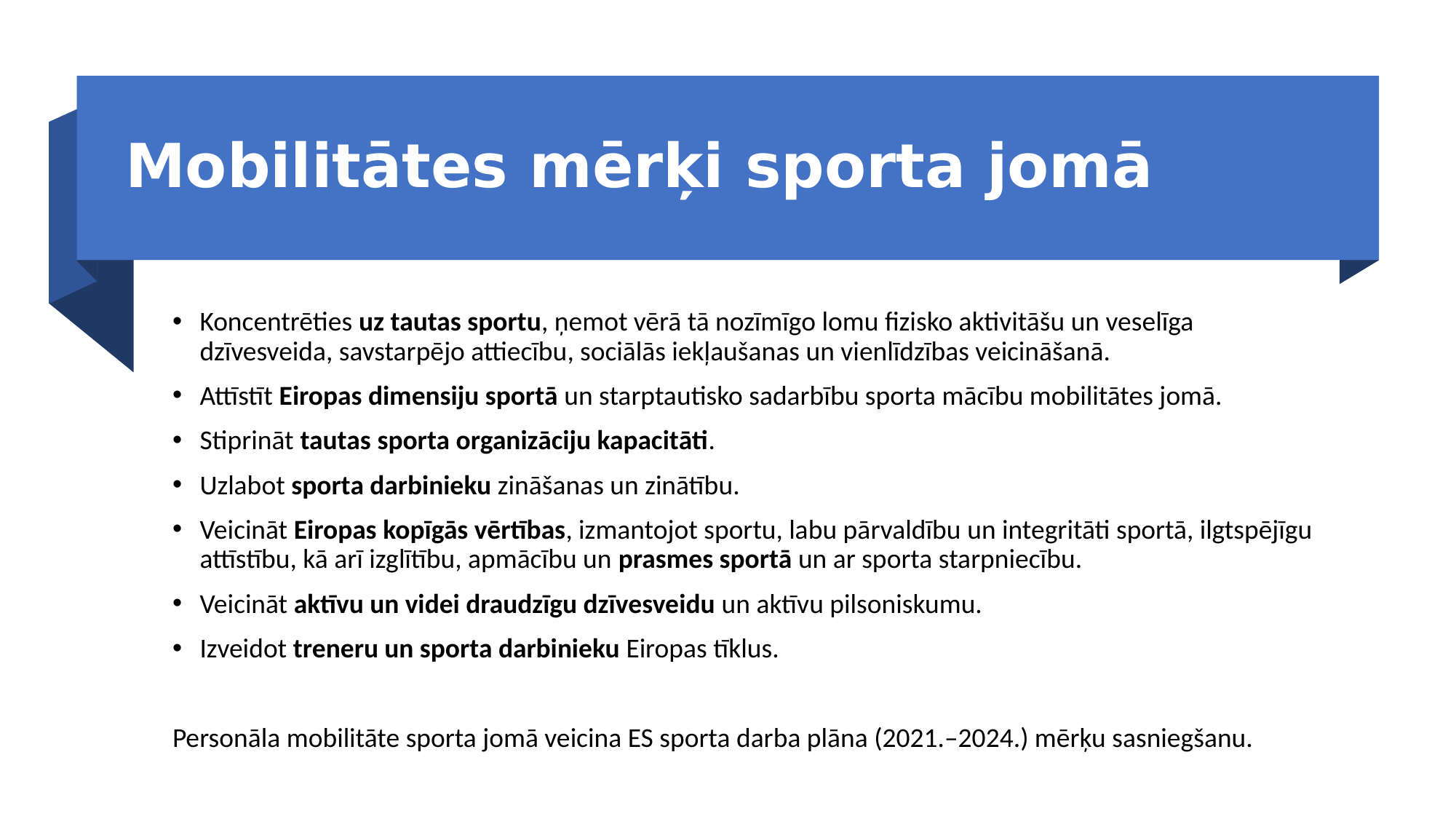

# Mobilitātes mērķi sporta jomā

Koncentrēties uz tautas sportu, ņemot vērā tā nozīmīgo lomu fizisko aktivitāšu un veselīga dzīvesveida, savstarpējo attiecību, sociālās iekļaušanas un vienlīdzības veicināšanā.
Attīstīt Eiropas dimensiju sportā un starptautisko sadarbību sporta mācību mobilitātes jomā.
Stiprināt tautas sporta organizāciju kapacitāti.
Uzlabot sporta darbinieku zināšanas un zinātību.
Veicināt Eiropas kopīgās vērtības, izmantojot sportu, labu pārvaldību un integritāti sportā, ilgtspējīgu attīstību, kā arī izglītību, apmācību un prasmes sportā un ar sporta starpniecību.
Veicināt aktīvu un videi draudzīgu dzīvesveidu un aktīvu pilsoniskumu.
Izveidot treneru un sporta darbinieku Eiropas tīklus.

Personāla mobilitāte sporta jomā veicina ES sporta darba plāna (2021.–2024.) mērķu sasniegšanu.